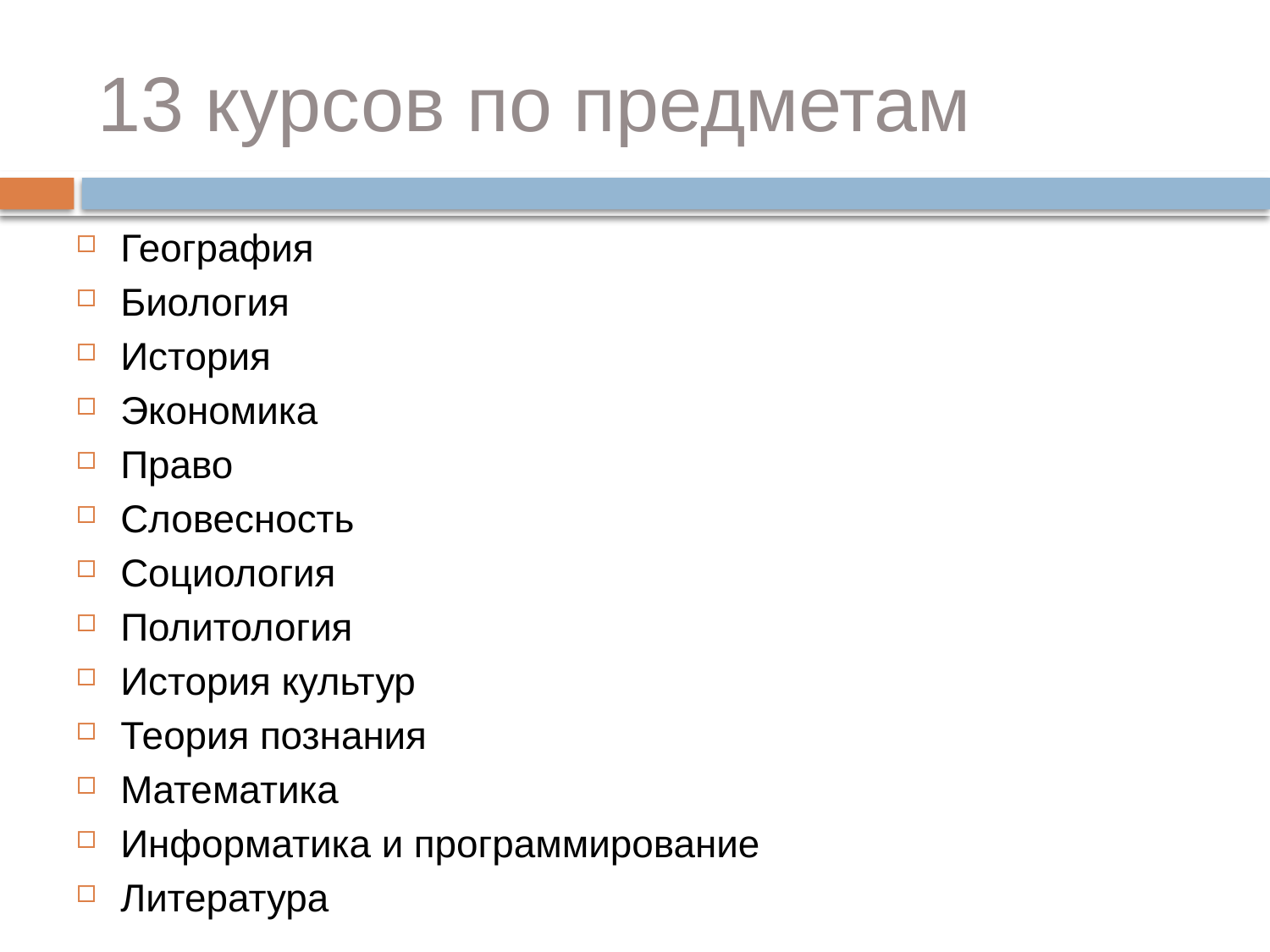

# 13 курсов по предметам
География
Биология
История
Экономика
Право
Словесность
Социология
Политология
История культур
Теория познания
Математика
Информатика и программирование
Литература